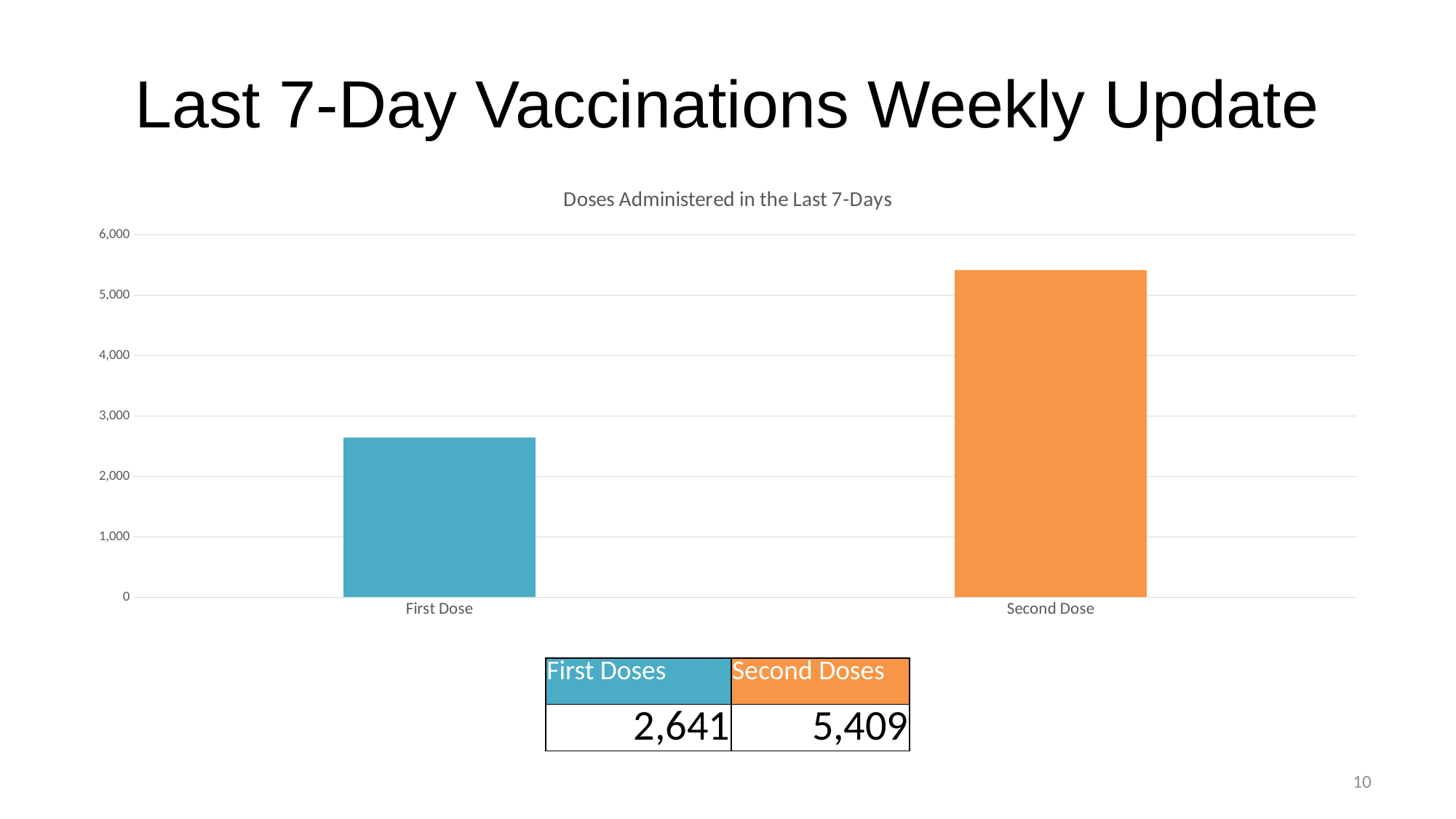

# Last 7-Day Vaccinations Weekly Update

### Chart: Doses Administered in the Last 7-Days

| Category |  |
|---|---|
| First Dose | 2641.0 |
| Second Dose | 5409.0 |
| First Doses | Second Doses |
| --- | --- |
| 2,641 | 5,409 |
10